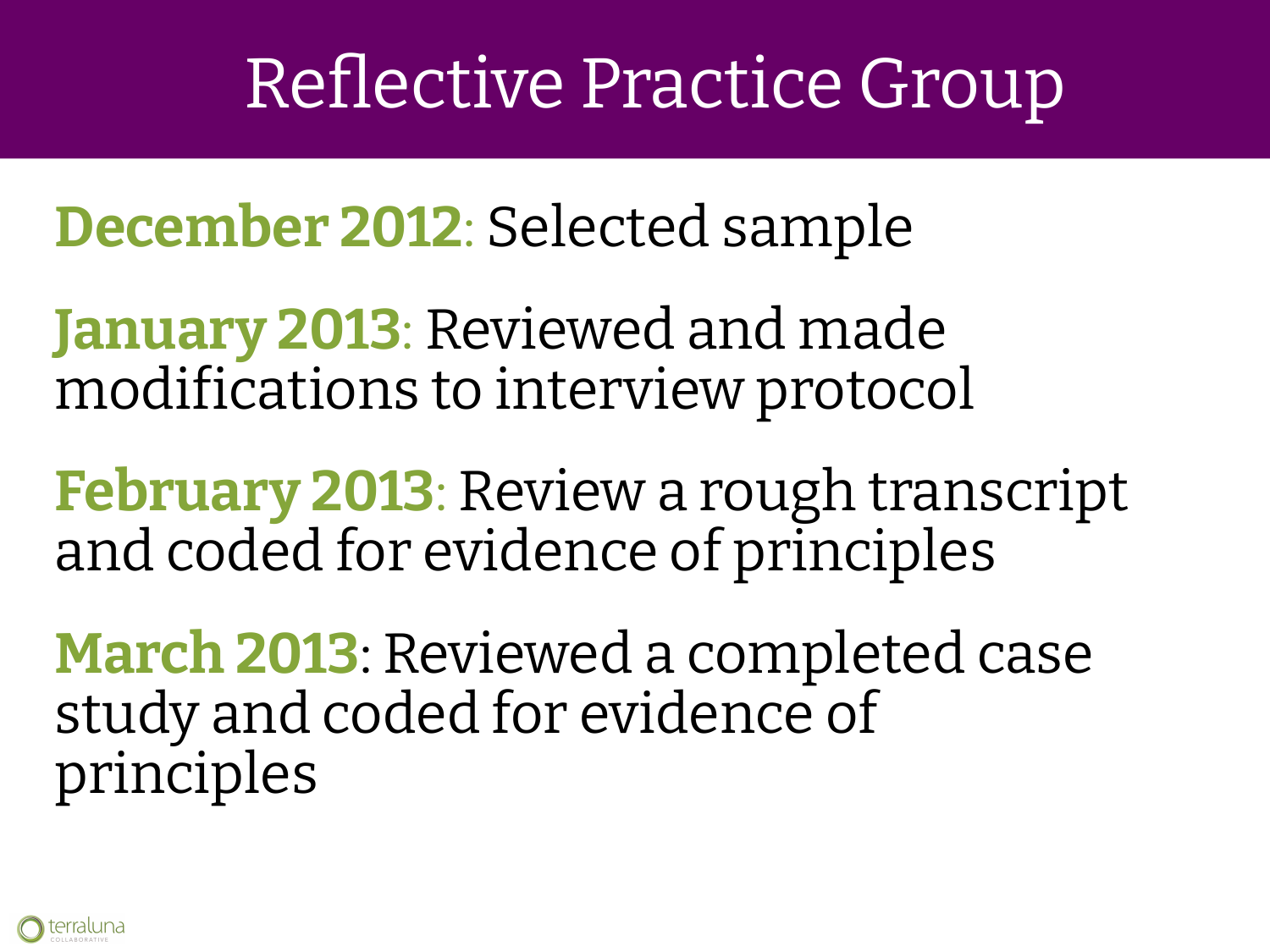

Reflective Practice Group
December 2012: Selected sample
January 2013: Reviewed and made modifications to interview protocol
February 2013: Review a rough transcript and coded for evidence of principles
March 2013: Reviewed a completed case study and coded for evidence of principles